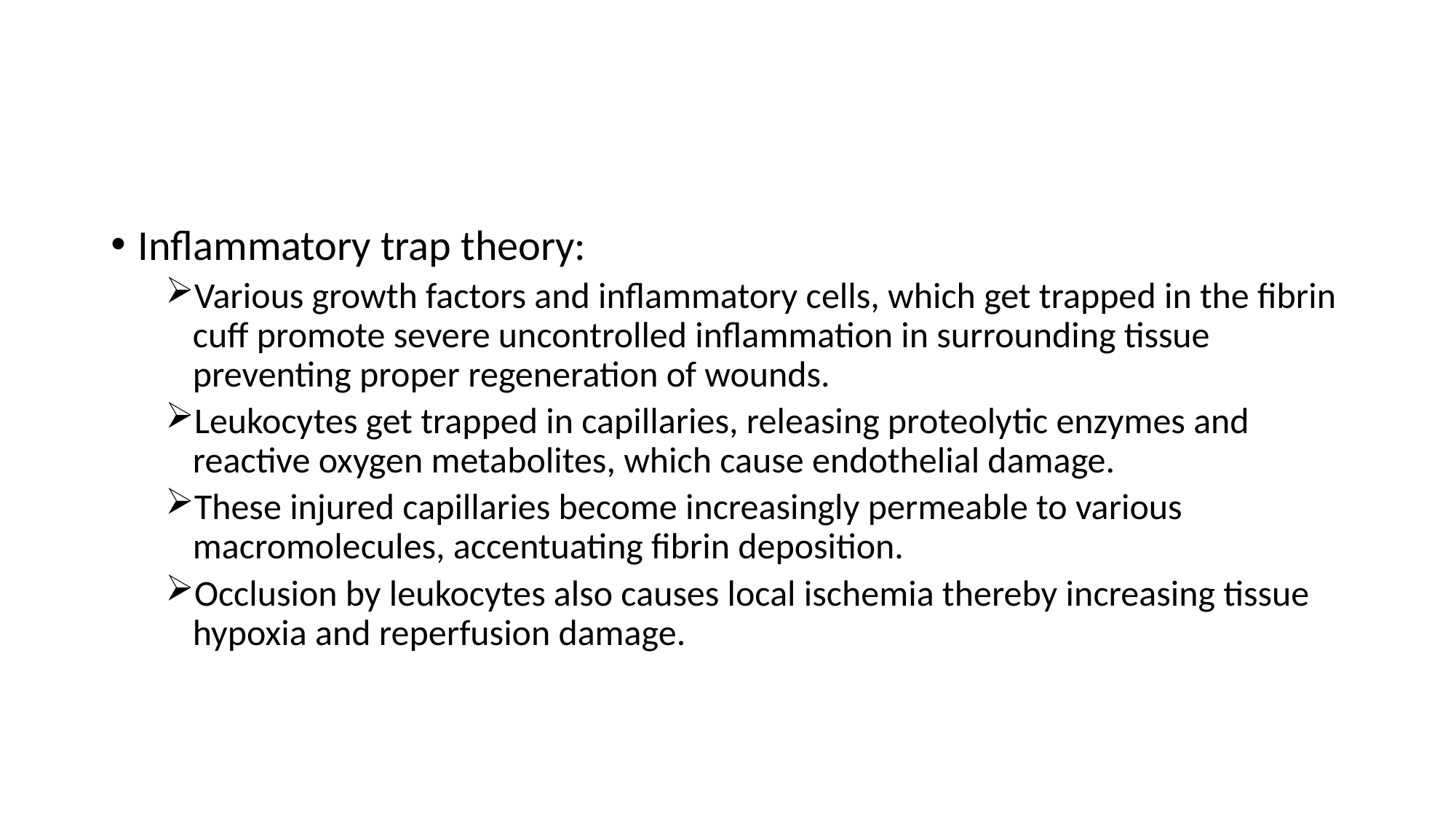

#
Inflammatory trap theory:
Various growth factors and inflammatory cells, which get trapped in the fibrin cuff promote severe uncontrolled inflammation in surrounding tissue preventing proper regeneration of wounds.
Leukocytes get trapped in capillaries, releasing proteolytic enzymes and reactive oxygen metabolites, which cause endothelial damage.
These injured capillaries become increasingly permeable to various macromolecules, accentuating fibrin deposition.
Occlusion by leukocytes also causes local ischemia thereby increasing tissue hypoxia and reperfusion damage.